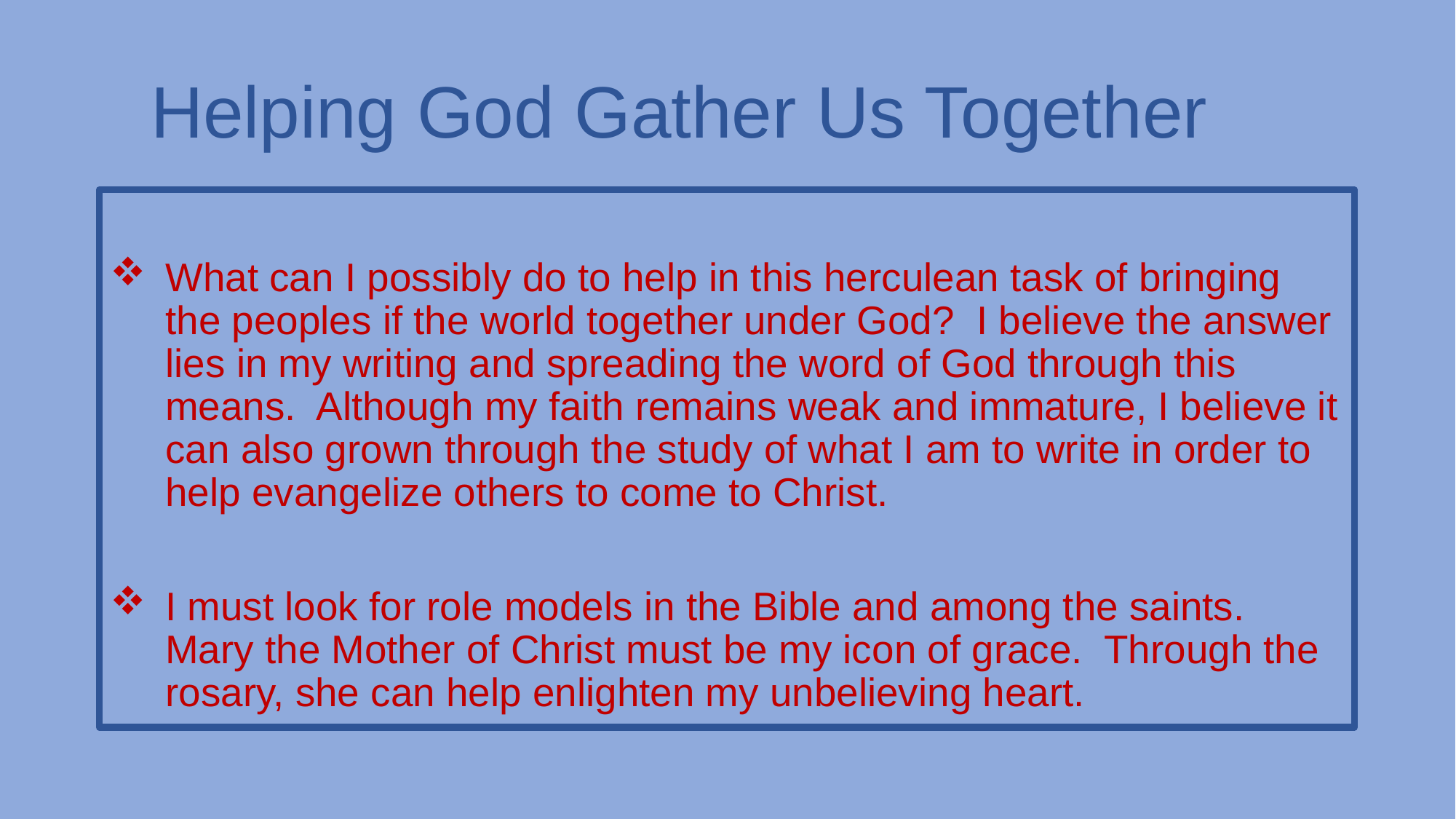

# Helping God Gather Us Together

What can I possibly do to help in this herculean task of bringing the peoples if the world together under God?  I believe the answer lies in my writing and spreading the word of God through this means.  Although my faith remains weak and immature, I believe it can also grown through the study of what I am to write in order to help evangelize others to come to Christ.

I must look for role models in the Bible and among the saints.  Mary the Mother of Christ must be my icon of grace.  Through the rosary, she can help enlighten my unbelieving heart.